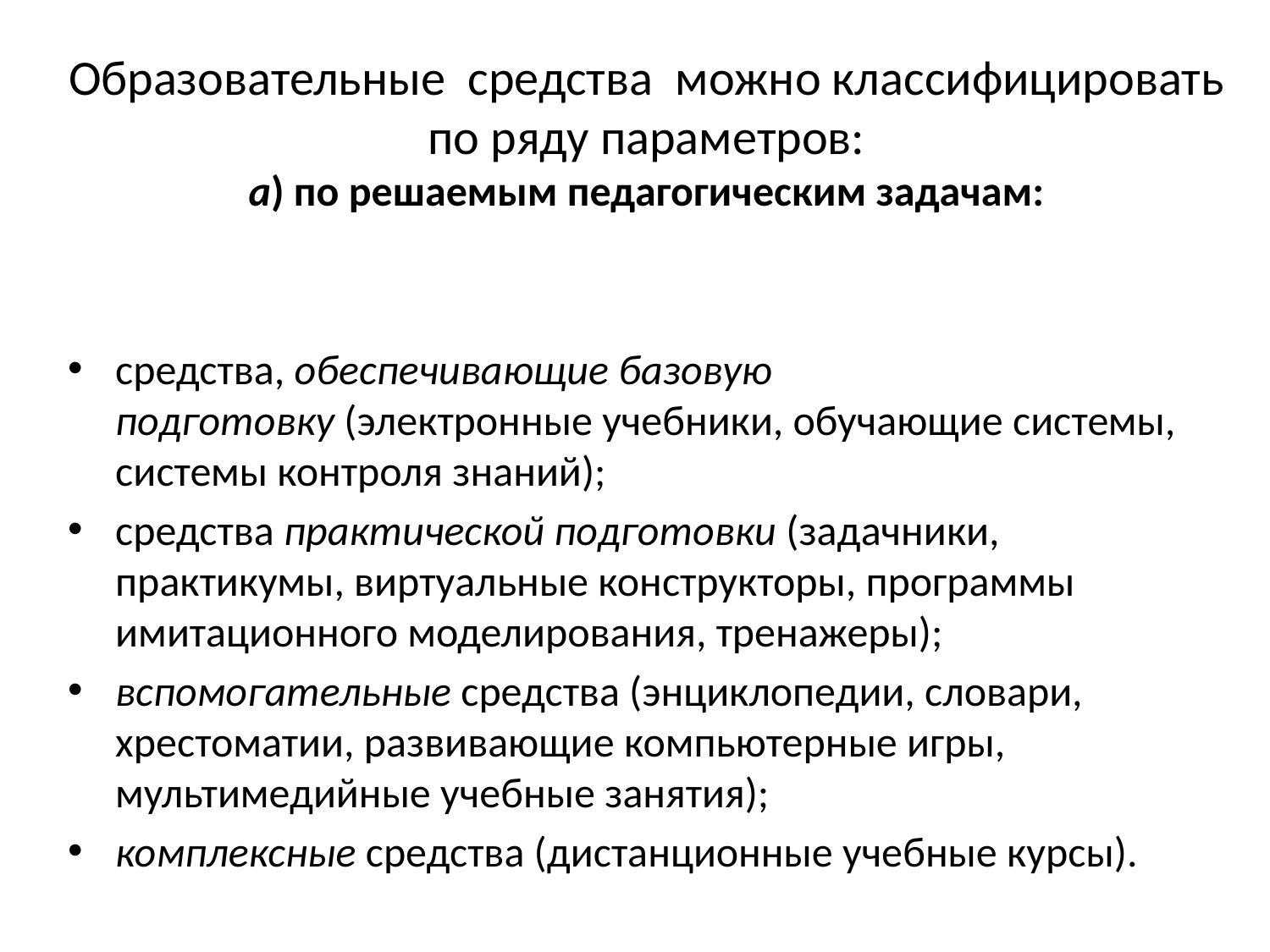

# Образовательные  средства  можно классифицировать по ряду параметров: а) по решаемым педагогическим задачам:
средства, обеспечивающие базовую подготовку (электронные учебники, обучающие системы, системы контроля знаний);
средства практической подготовки (задачники, практикумы, виртуальные конструкторы, программы имитационного моделирования, тренажеры);
вспомогательные средства (энциклопедии, словари, хрестоматии, развивающие компьютерные игры, мультимедийные учебные занятия);
комплексные средства (дистанционные учебные курсы).